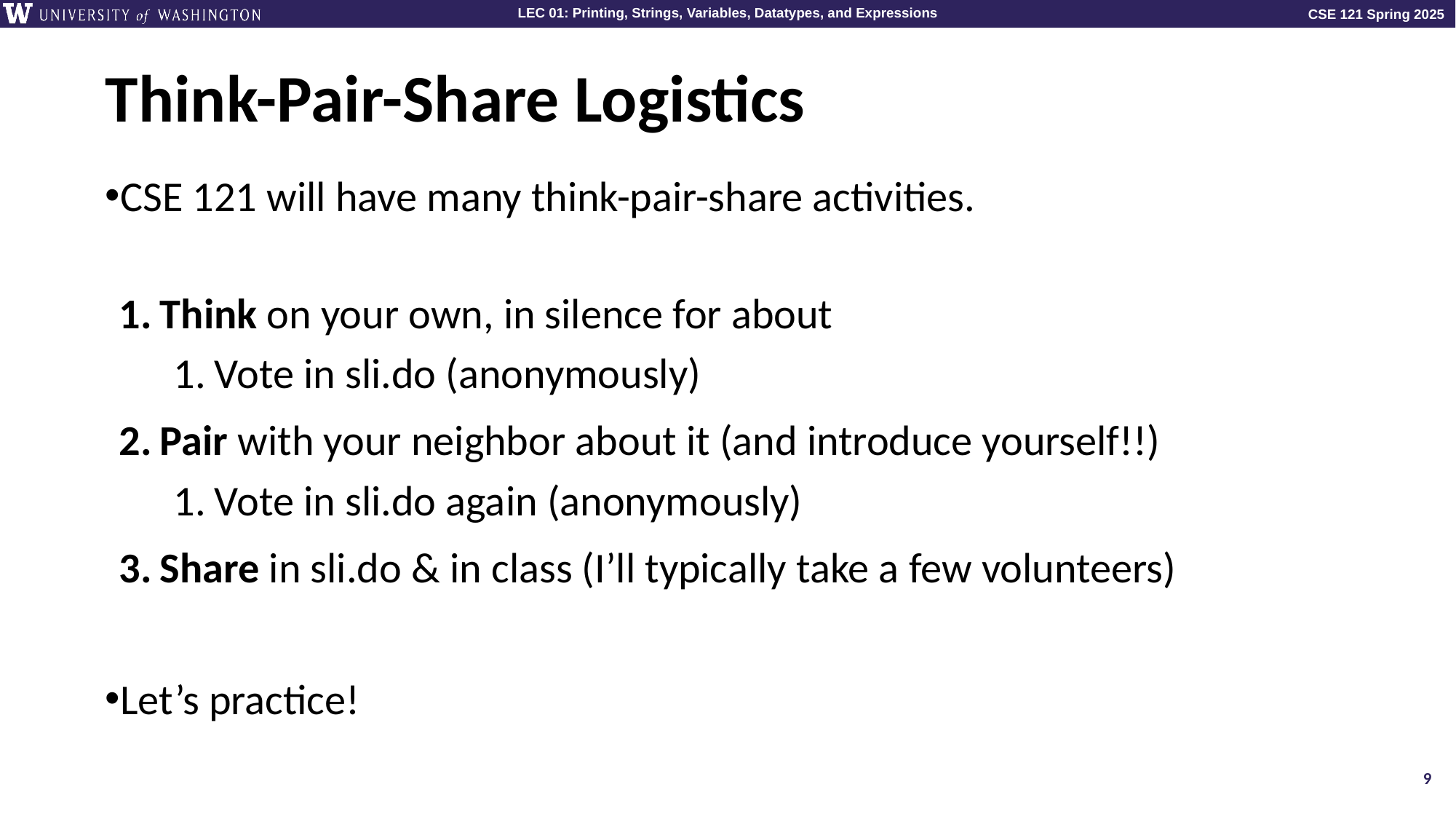

# Think-Pair-Share Logistics
CSE 121 will have many think-pair-share activities.
Think on your own, in silence for about
Vote in sli.do (anonymously)
Pair with your neighbor about it (and introduce yourself!!)
Vote in sli.do again (anonymously)
Share in sli.do & in class (I’ll typically take a few volunteers)

Let’s practice!
9